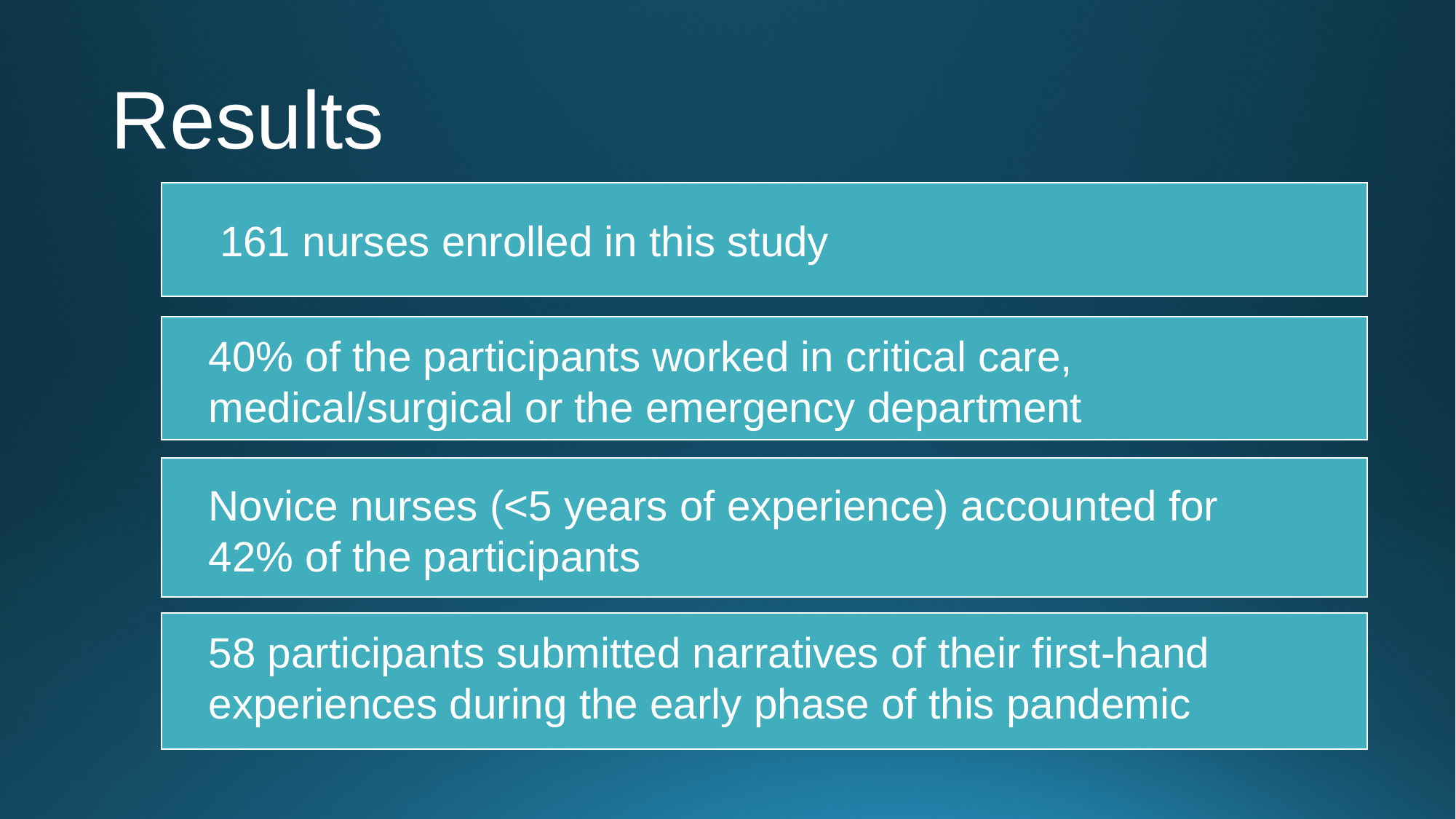

# Results

161 nurses enrolled in this study

40% of the participants worked in critical care, medical/surgical or the emergency department

Novice nurses (<5 years of experience) accounted for 42% of the participants

58 participants submitted narratives of their first-hand experiences during the early phase of this pandemic